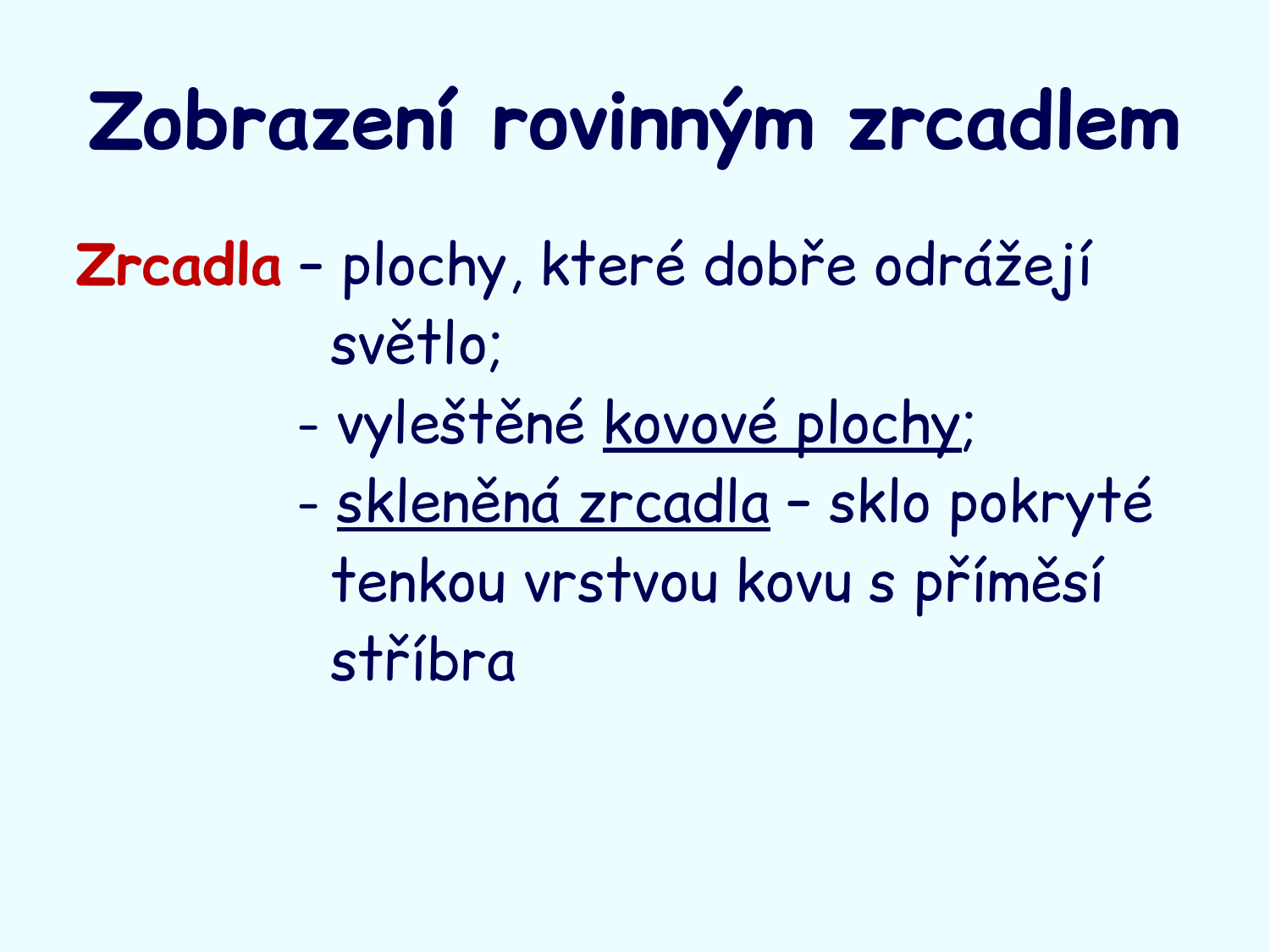

# Zobrazení rovinným zrcadlem
Zrcadla – plochy, které dobře odrážejí
               světlo;
             - vyleštěné kovové plochy;
             - skleněná zrcadla – sklo pokryté
               tenkou vrstvou kovu s příměsí
               stříbra